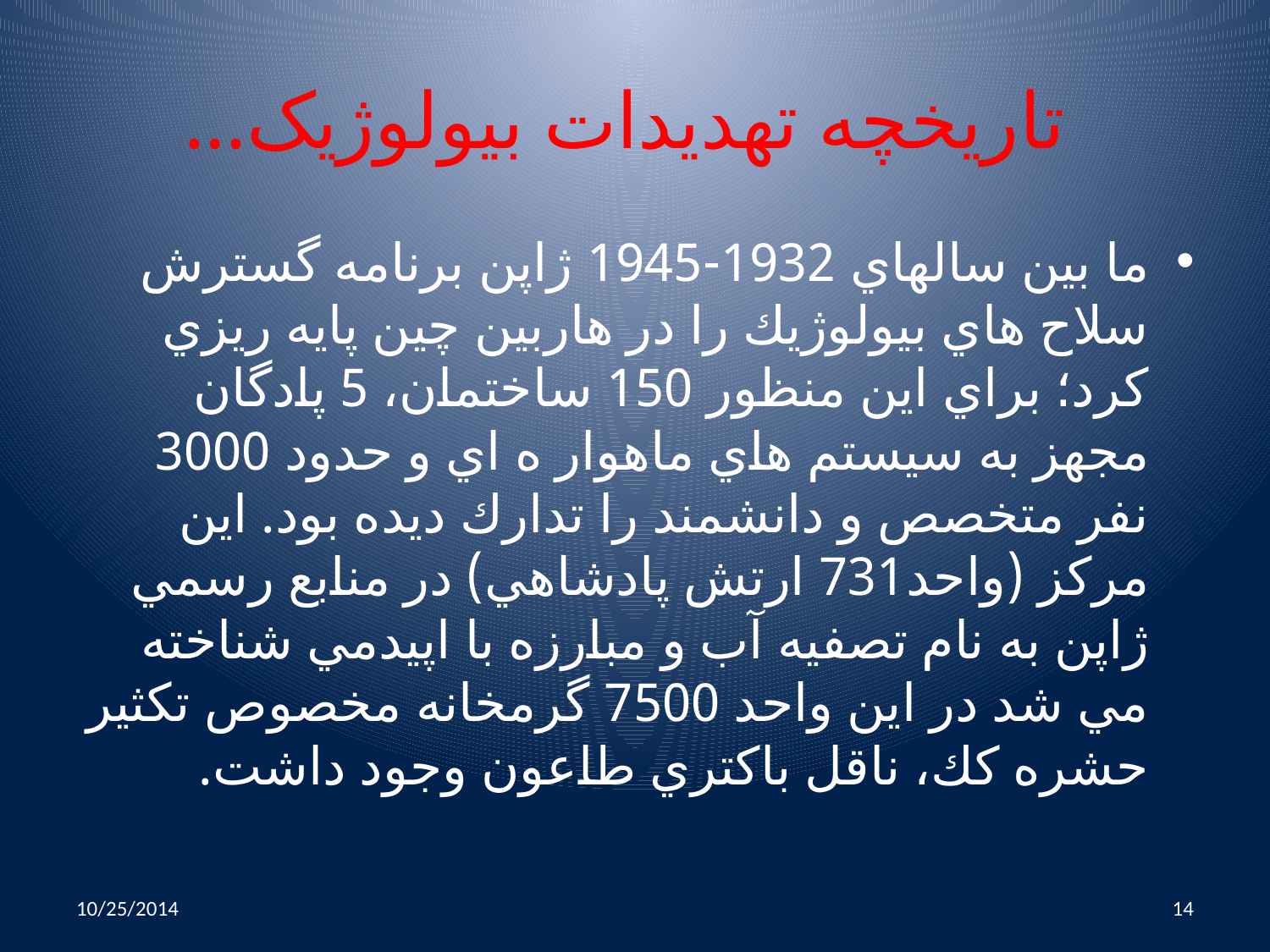

# …تاریخچه تهدیدات بیولوژیک
ما بين سالهاي 1932-1945 ژاپن برنامه گسترش سلاح هاي بيولوژيك را در هاربين چين پايه ريزي كرد؛ براي اين منظور 150 ساختمان، 5 پادگان مجهز به سيستم هاي ماهوار ه اي و حدود 3000 نفر متخصص و دانشمند را تدارك ديده بود. اين مركز (واحد731 ارتش پادشاهي) در منابع رسمي ژاپن به نام تصفيه آب و مبارزه با اپيدمي شناخته مي شد در اين واحد 7500 گرمخانه مخصوص تكثير حشره كك، ناقل باكتري طاعون وجود داشت.
10/25/2014
14